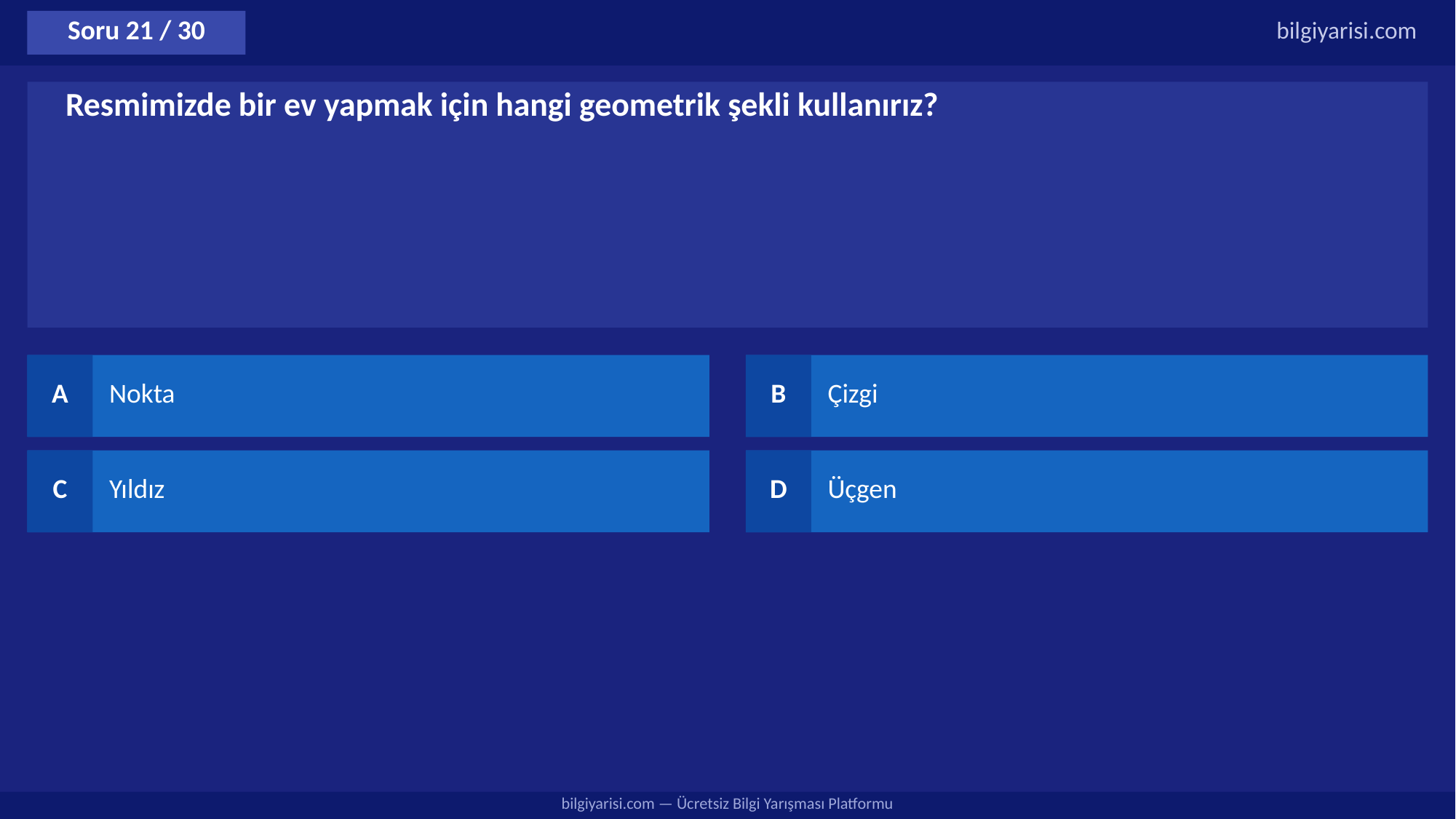

Soru 21 / 30
bilgiyarisi.com

Resmimizde bir ev yapmak için hangi geometrik şekli kullanırız?

A
Nokta

B
Çizgi

C
Yıldız

D
Üçgen
bilgiyarisi.com — Ücretsiz Bilgi Yarışması Platformu